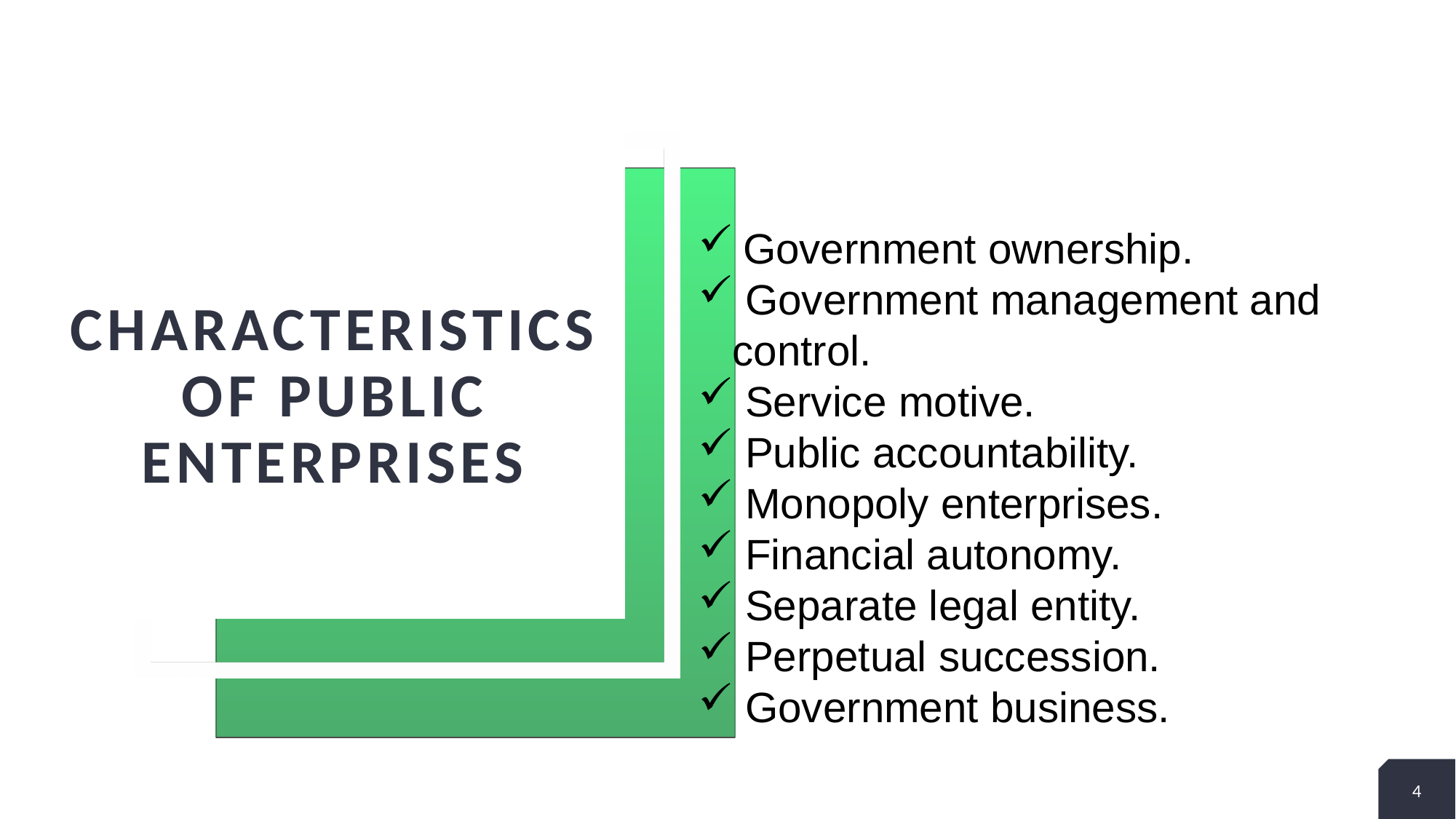

Government ownership.
 Government management and control.
 Service motive.
 Public accountability.
 Monopoly enterprises.
 Financial autonomy.
 Separate legal entity.
 Perpetual succession.
 Government business.

# Characteristics Of Public Enterprises

4